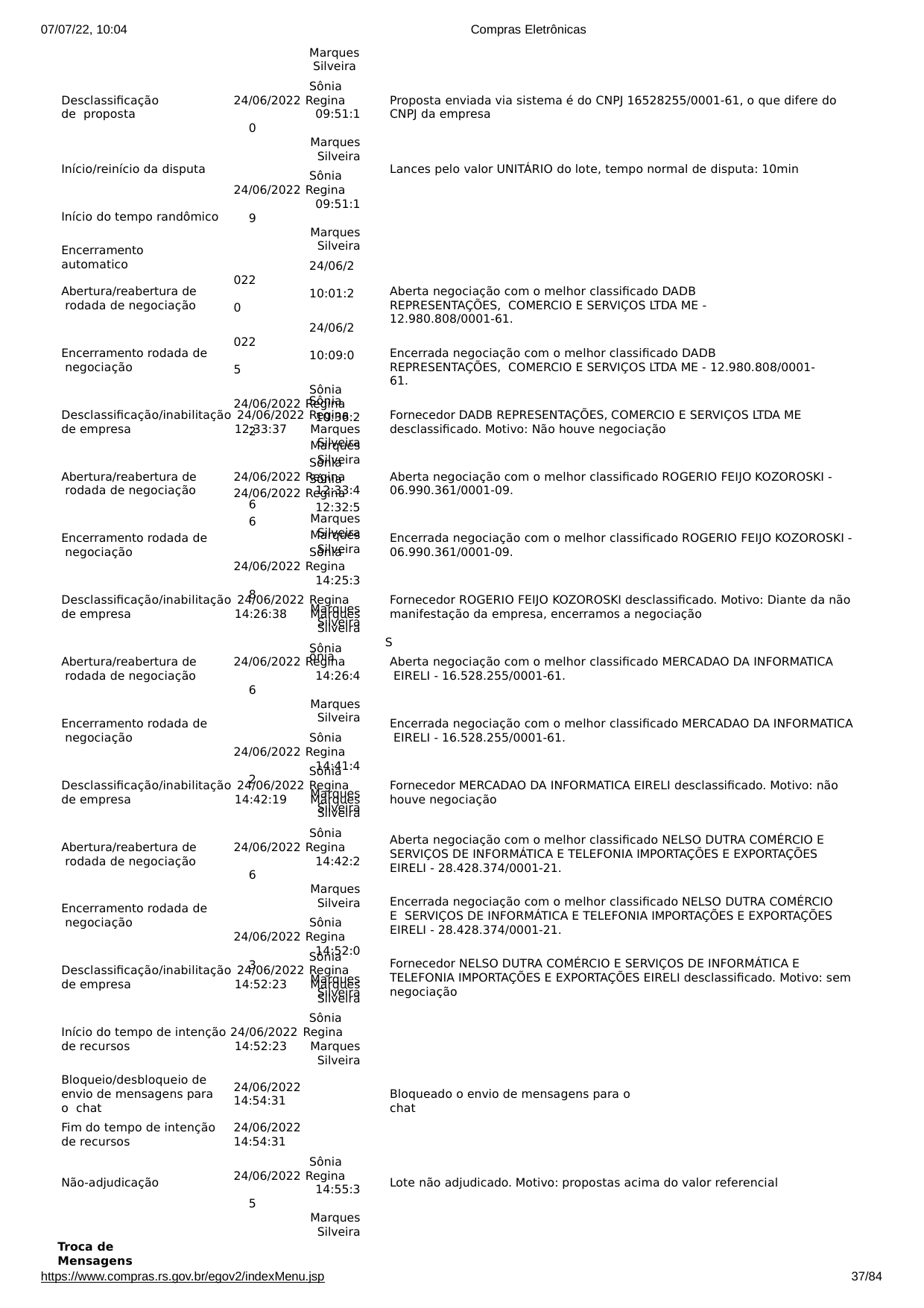

07/07/22, 10:04
Compras Eletrônicas
Marques  Silveira
Sônia  24/06/2022 Regina
09:51:10	Marques
Silveira
Sônia  24/06/2022 Regina
09:51:19	Marques
Silveira
24/06/2022
10:01:20
24/06/2022
10:09:05
Sônia  24/06/2022 Regina
10:36:22	Marques
Silveira
Sônia  24/06/2022 Regina
12:32:56	Marques
Silveira
Desclassificação de  proposta
Proposta enviada via sistema é do CNPJ 16528255/0001-61, o que difere do  CNPJ da empresa
Início/reinício da disputa
Lances pelo valor UNITÁRIO do lote, tempo normal de disputa: 10min
Início do tempo randômico
Encerramento automatico
Abertura/reabertura de  rodada de negociação
Aberta negociação com o melhor classificado DADB REPRESENTAÇÕES,  COMERCIO E SERVIÇOS LTDA ME - 12.980.808/0001-61.
Encerramento rodada de  negociação
Encerrada negociação com o melhor classificado DADB REPRESENTAÇÕES,  COMERCIO E SERVIÇOS LTDA ME - 12.980.808/0001-61.
Sônia  Desclassificação/inabilitação 24/06/2022 Regina
Fornecedor DADB REPRESENTAÇÕES, COMERCIO E SERVIÇOS LTDA ME
desclassificado. Motivo: Não houve negociação
de empresa
12:33:37	Marques
Silveira
Sônia  24/06/2022 Regina
12:33:46	Marques
Silveira
Sônia  24/06/2022 Regina
14:25:38	Marques
Silveira
Sônia
Abertura/reabertura de  rodada de negociação
Aberta negociação com o melhor classificado ROGERIO FEIJO KOZOROSKI -  06.990.361/0001-09.
Encerramento rodada de  negociação
Encerrada negociação com o melhor classificado ROGERIO FEIJO KOZOROSKI -  06.990.361/0001-09.
Desclassificação/inabilitação 24/06/2022 Regina
Fornecedor ROGERIO FEIJO KOZOROSKI desclassificado. Motivo: Diante da não  manifestação da empresa, encerramos a negociação
de empresa
14:26:38	Marques
Silveira
Sônia  24/06/2022 Regina
14:26:46	Marques
Silveira
Sônia  24/06/2022 Regina
14:41:42	Marques
Silveira
Abertura/reabertura de  rodada de negociação
Aberta negociação com o melhor classificado MERCADAO DA INFORMATICA  EIRELI - 16.528.255/0001-61.
Encerramento rodada de  negociação
Encerrada negociação com o melhor classificado MERCADAO DA INFORMATICA  EIRELI - 16.528.255/0001-61.
Sônia  Desclassificação/inabilitação 24/06/2022 Regina
Fornecedor MERCADAO DA INFORMATICA EIRELI desclassificado. Motivo: não  houve negociação
de empresa
14:42:19	Marques
Silveira
Sônia  24/06/2022 Regina
14:42:26	Marques
Silveira
Sônia  24/06/2022 Regina
14:52:03	Marques
Silveira
Aberta negociação com o melhor classificado NELSO DUTRA COMÉRCIO E  SERVIÇOS DE INFORMÁTICA E TELEFONIA IMPORTAÇÕES E EXPORTAÇÕES  EIRELI - 28.428.374/0001-21.
Abertura/reabertura de  rodada de negociação
Encerrada negociação com o melhor classificado NELSO DUTRA COMÉRCIO E  SERVIÇOS DE INFORMÁTICA E TELEFONIA IMPORTAÇÕES E EXPORTAÇÕES  EIRELI - 28.428.374/0001-21.
Encerramento rodada de  negociação
Sônia  Desclassificação/inabilitação 24/06/2022 Regina
Fornecedor NELSO DUTRA COMÉRCIO E SERVIÇOS DE INFORMÁTICA E
TELEFONIA IMPORTAÇÕES E EXPORTAÇÕES EIRELI desclassificado. Motivo: sem  negociação
de empresa
14:52:23	Marques
Silveira
Sônia  Início do tempo de intenção 24/06/2022 Regina
de recursos
14:52:23	Marques
Silveira
Bloqueio/desbloqueio de
envio de mensagens para o  chat
Fim do tempo de intenção  de recursos
24/06/2022
14:54:31
Bloqueado o envio de mensagens para o chat
24/06/2022
14:54:31
Sônia  24/06/2022 Regina
14:55:35	Marques
Silveira
Não-adjudicação
Lote não adjudicado. Motivo: propostas acima do valor referencial
Troca de Mensagens
https://www.compras.rs.gov.br/egov2/indexMenu.jsp
# 37/84